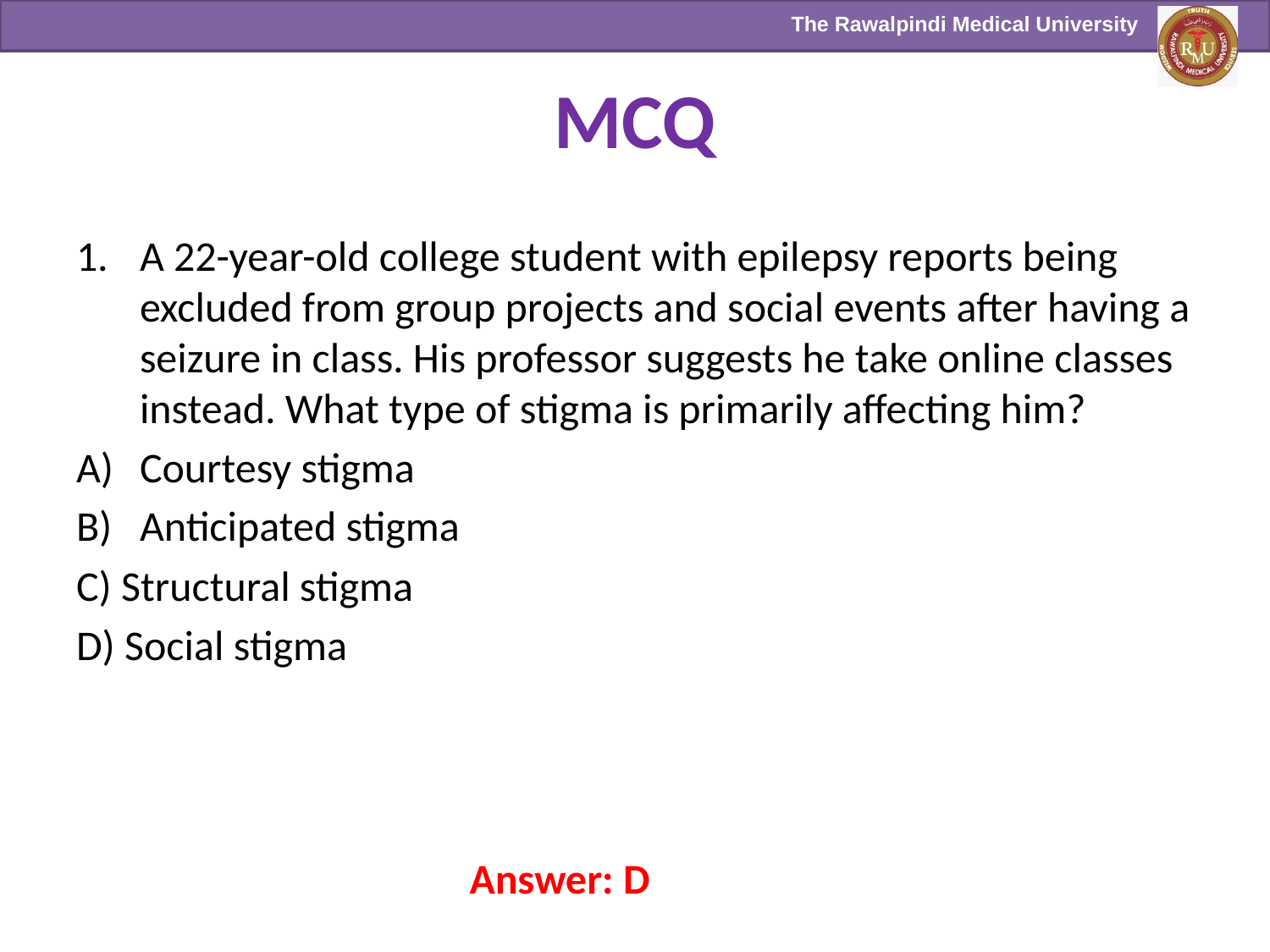

# MCQ
A 22-year-old college student with epilepsy reports being excluded from group projects and social events after having a seizure in class. His professor suggests he take online classes instead. What type of stigma is primarily affecting him?
Courtesy stigma
Anticipated stigma
C) Structural stigma
D) Social stigma
Answer: D